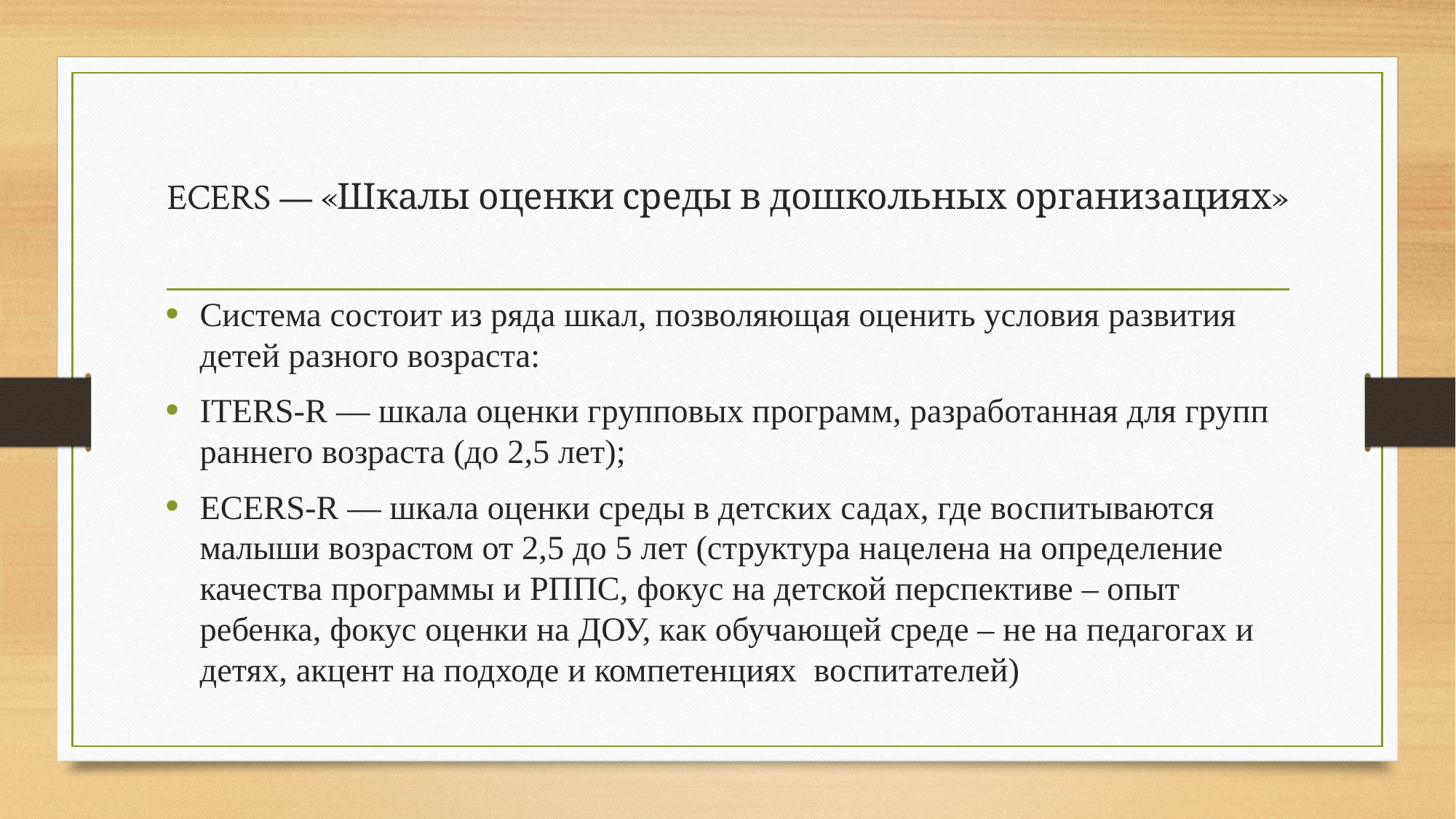

# ECERS — «Шкалы оценки среды в дошкольных организациях»
Система состоит из ряда шкал, позволяющая оценить условия развития детей разного возраста:
ITERS-R — шкала оценки групповых программ, разработанная для групп раннего возраста (до 2,5 лет);
ECERS-R — шкала оценки среды в детских садах, где воспитываются малыши возрастом от 2,5 до 5 лет (структура нацелена на определение качества программы и РППС, фокус на детской перспективе – опыт ребенка, фокус оценки на ДОУ, как обучающей среде – не на педагогах и детях, акцент на подходе и компетенциях  воспитателей)